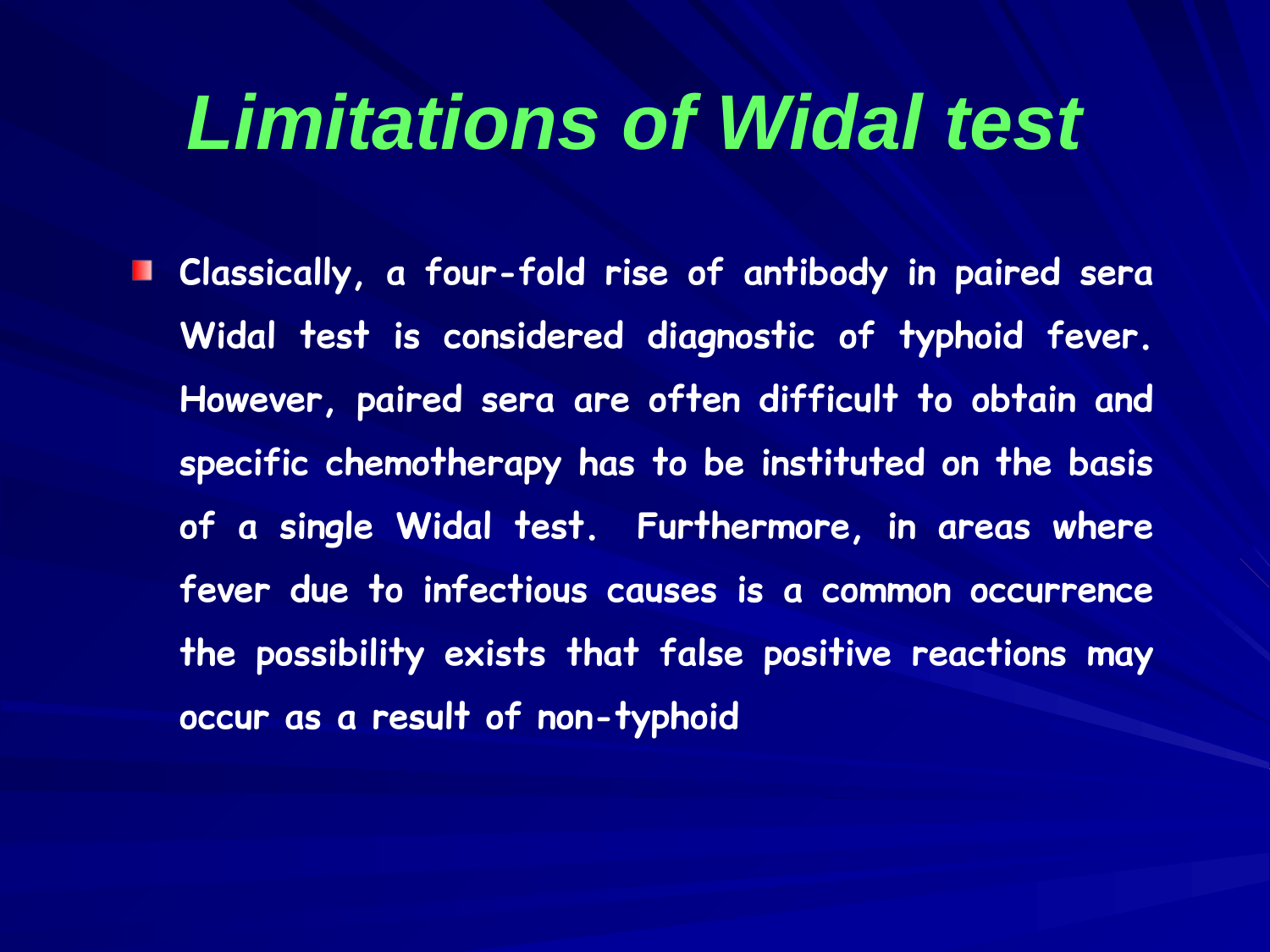

# Limitations of Widal test
Classically, a four-fold rise of antibody in paired sera Widal test is considered diagnostic of typhoid fever. However, paired sera are often difficult to obtain and specific chemotherapy has to be instituted on the basis of a single Widal test.  Furthermore, in areas where fever due to infectious causes is a common occurrence the possibility exists that false positive reactions may occur as a result of non-typhoid